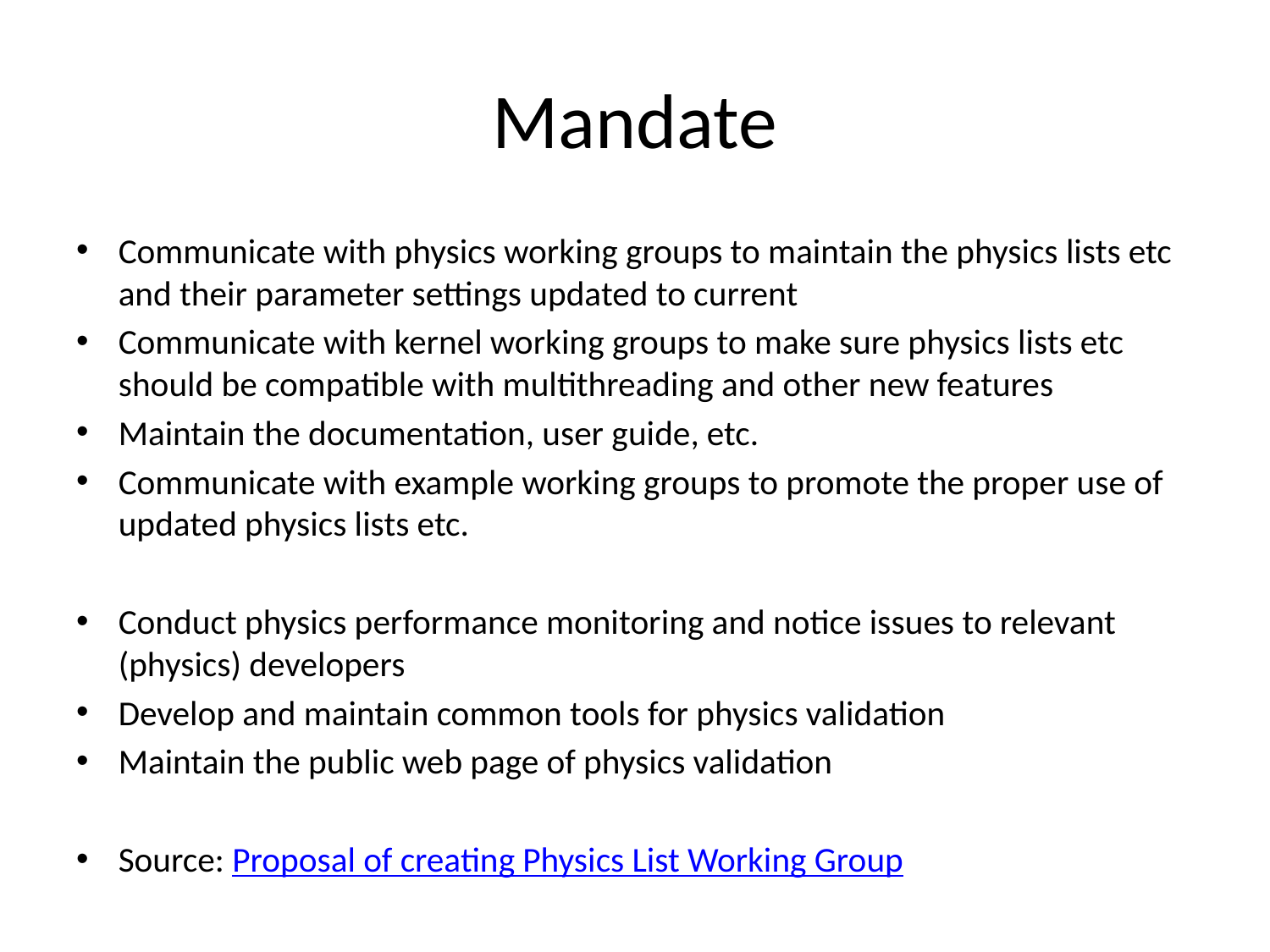

# Mandate
Communicate with physics working groups to maintain the physics lists etc and their parameter settings updated to current
Communicate with kernel working groups to make sure physics lists etc should be compatible with multithreading and other new features
Maintain the documentation, user guide, etc.
Communicate with example working groups to promote the proper use of updated physics lists etc.

Conduct physics performance monitoring and notice issues to relevant (physics) developers
Develop and maintain common tools for physics validation
Maintain the public web page of physics validation

Source: Proposal of creating Physics List Working Group